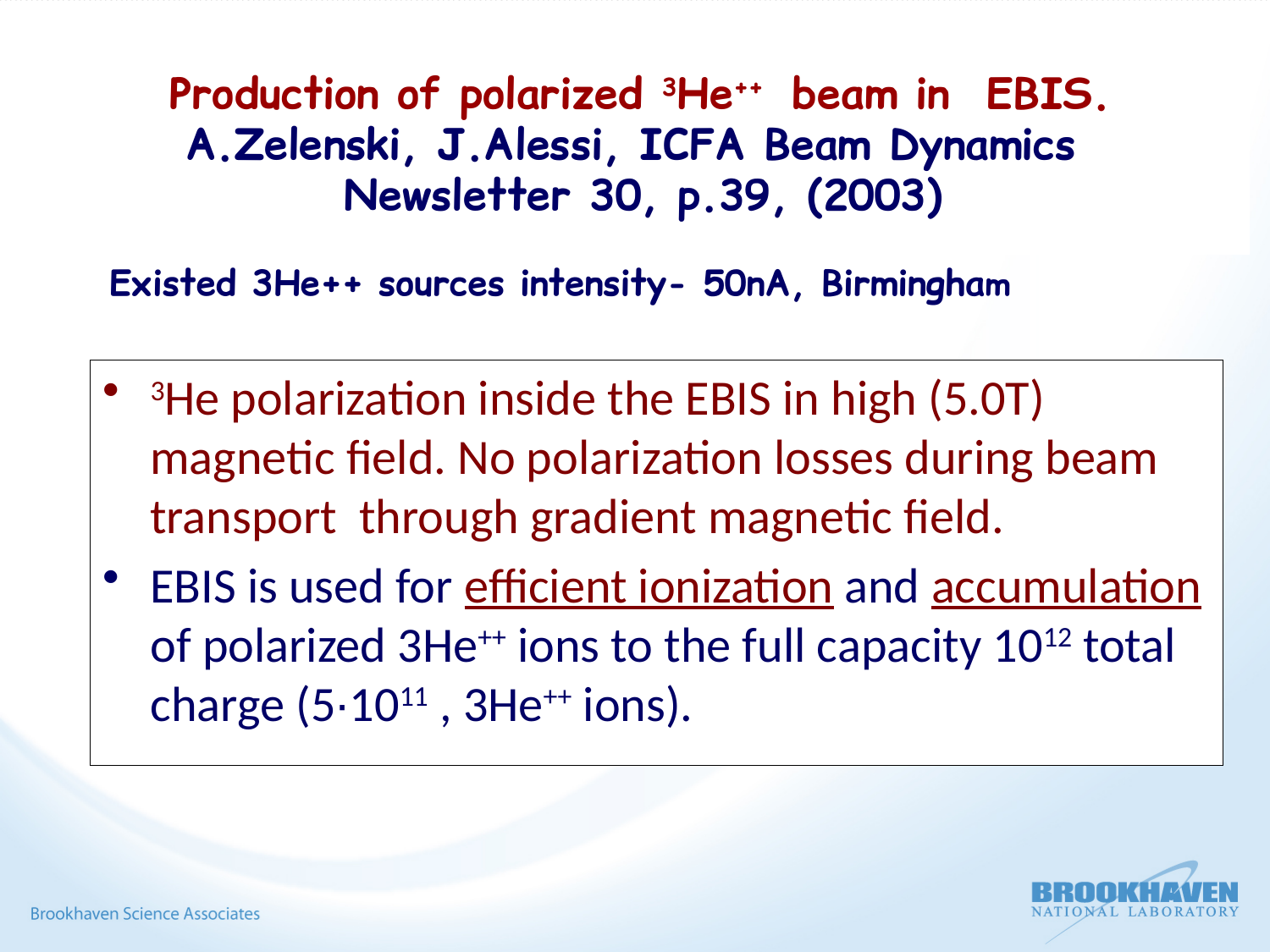

Production of polarized 3He++  beam in  EBIS. A.Zelenski, J.Alessi, ICFA Beam Dynamics
 Newsletter 30, p.39, (2003)
Existed 3He++ sources intensity- 50nA, Birmingham
3He polarization inside the EBIS in high (5.0T) magnetic field. No polarization losses during beam transport  through gradient magnetic field.
EBIS is used for efficient ionization and accumulation of polarized 3He++ ions to the full capacity 1012 total charge (5∙1011 , 3He++ ions).